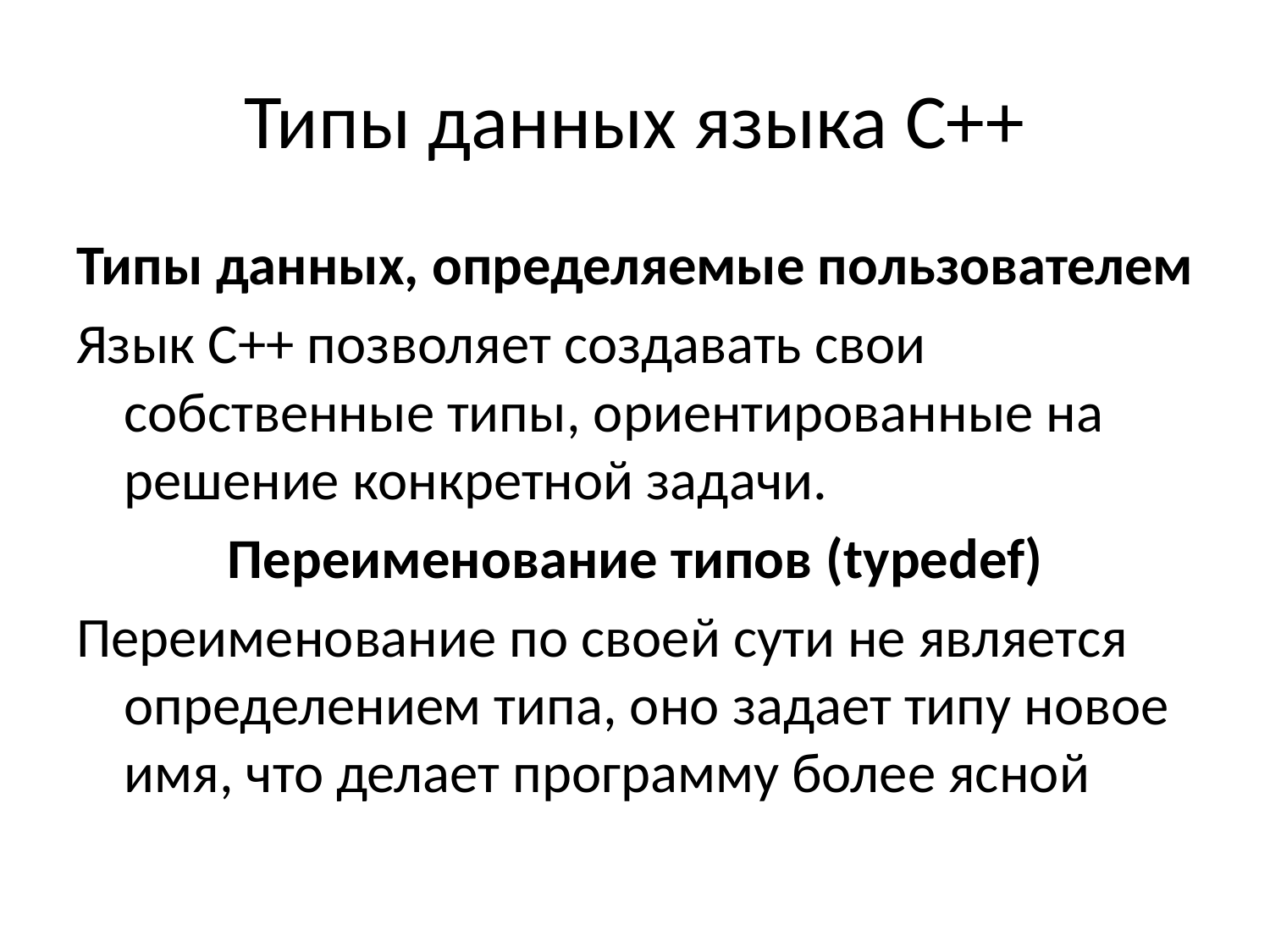

# Типы данных языка С++
Типы данных, определяемые пользователем
Язык С++ позволяет создавать свои собственные типы, ориентированные на решение конкретной задачи.
Переименование типов (typedef)
Переименование по своей сути не является определением типа, оно задает типу новое имя, что делает программу более ясной